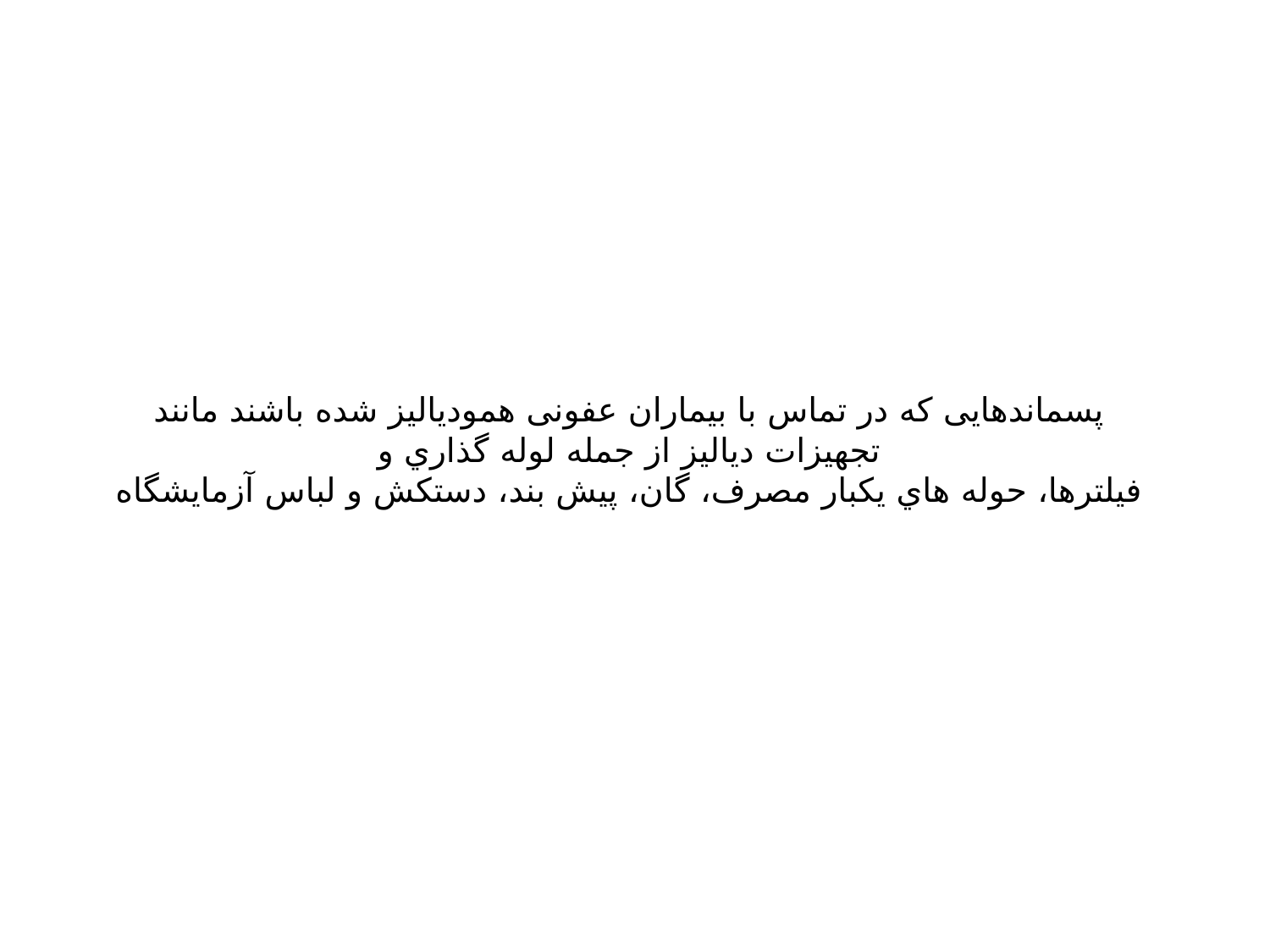

# پسماندهایی که در تماس با بیماران عفونی همودیالیز شده باشند مانند تجهیزات دیالیز از جمله لوله گذاري و فیلترها، حوله هاي یکبار مصرف، گان، پیش بند، دستکش و لباس آزمایشگاه